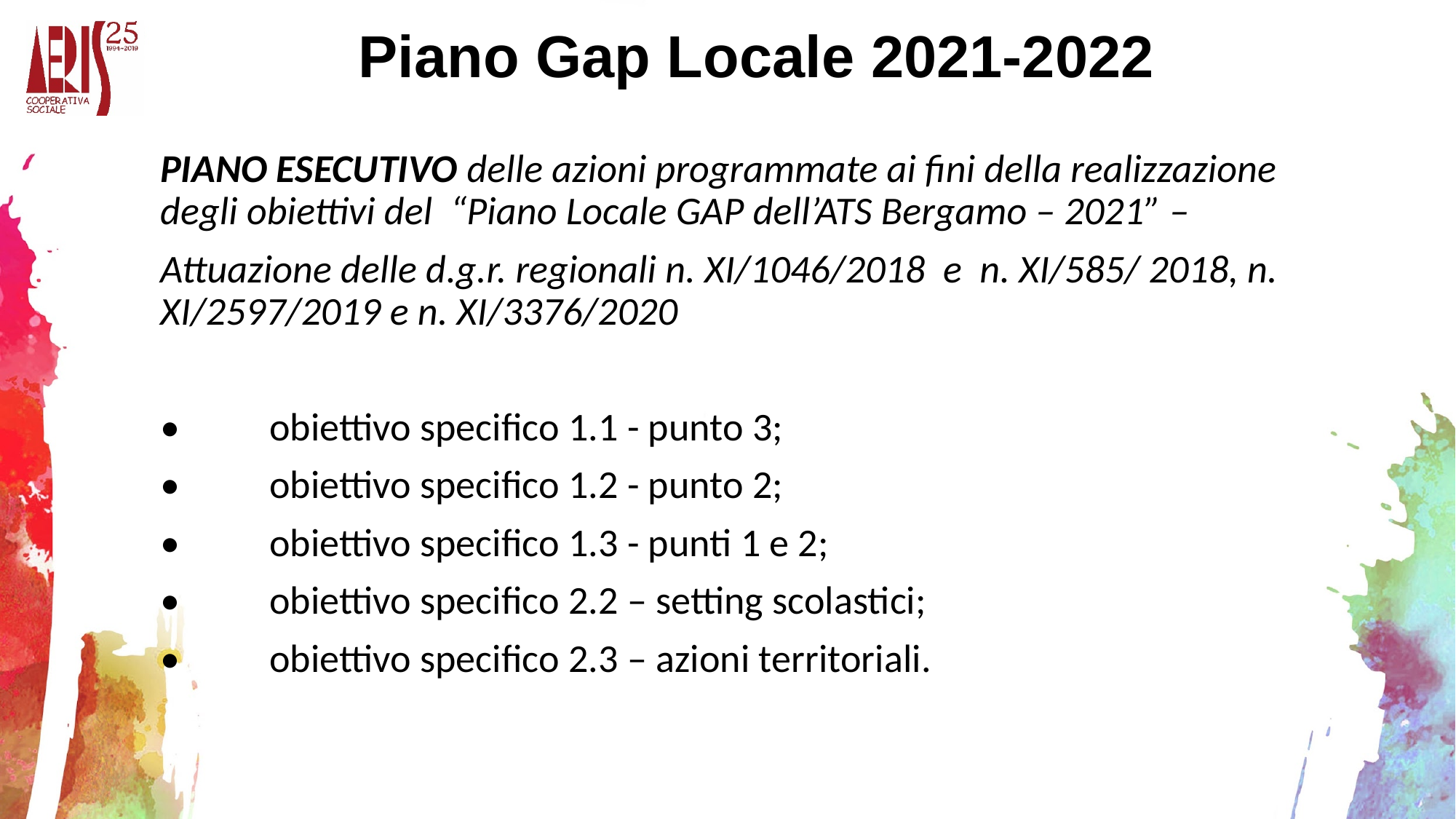

# Piano Gap Locale 2021-2022
PIANO ESECUTIVO delle azioni programmate ai fini della realizzazione degli obiettivi del  “Piano Locale GAP dell’ATS Bergamo – 2021” –
Attuazione delle d.g.r. regionali n. XI/1046/2018  e  n. XI/585/ 2018, n. XI/2597/2019 e n. XI/3376/2020

•	obiettivo specifico 1.1 - punto 3;
•	obiettivo specifico 1.2 - punto 2;
•	obiettivo specifico 1.3 - punti 1 e 2;
•	obiettivo specifico 2.2 – setting scolastici;
•	obiettivo specifico 2.3 – azioni territoriali.